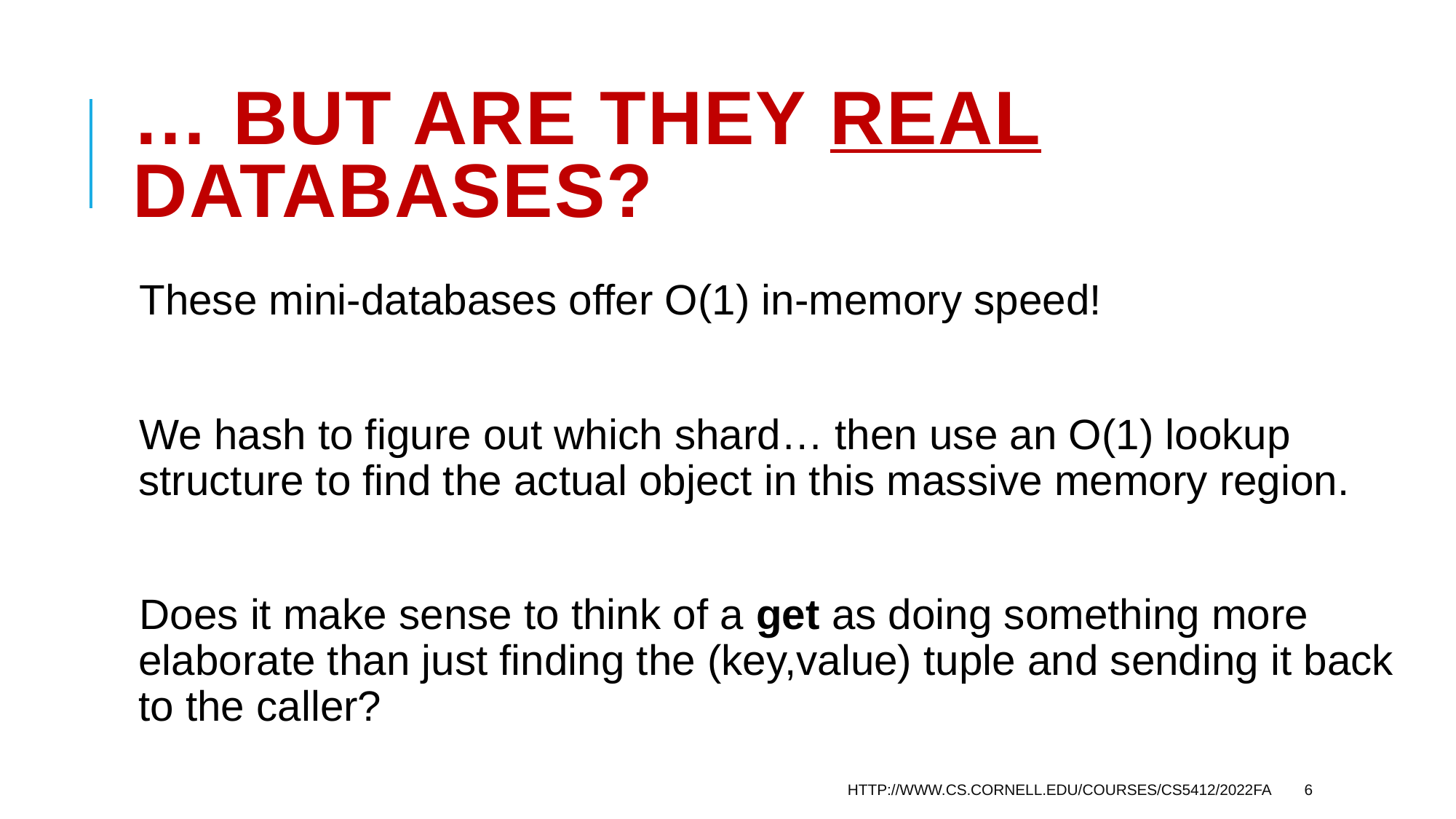

# … But are they real databases?
These mini-databases offer O(1) in-memory speed!

We hash to figure out which shard… then use an O(1) lookup structure to find the actual object in this massive memory region.

Does it make sense to think of a get as doing something more elaborate than just finding the (key,value) tuple and sending it back to the caller?
http://www.cs.cornell.edu/courses/cs5412/2022fa
6